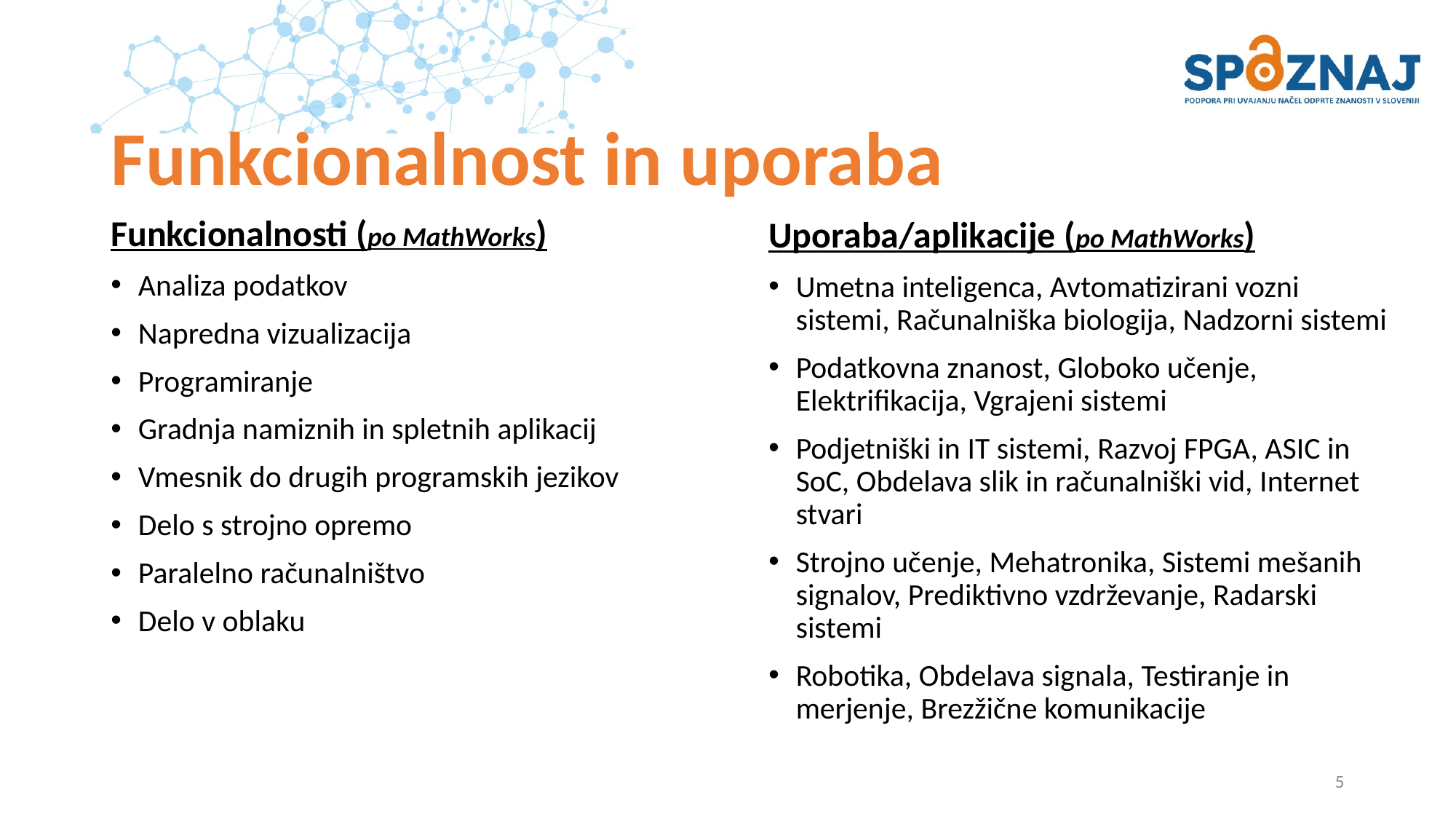

# Funkcionalnost in uporaba
Funkcionalnosti (po MathWorks)
Analiza podatkov
Napredna vizualizacija
Programiranje
Gradnja namiznih in spletnih aplikacij
Vmesnik do drugih programskih jezikov
Delo s strojno opremo
Paralelno računalništvo
Delo v oblaku

Uporaba/aplikacije (po MathWorks)
Umetna inteligenca, Avtomatizirani vozni sistemi, Računalniška biologija, Nadzorni sistemi
Podatkovna znanost, Globoko učenje, Elektrifikacija, Vgrajeni sistemi
Podjetniški in IT sistemi, Razvoj FPGA, ASIC in SoC, Obdelava slik in računalniški vid, Internet stvari
Strojno učenje, Mehatronika, Sistemi mešanih signalov, Prediktivno vzdrževanje, Radarski sistemi
Robotika, Obdelava signala, Testiranje in merjenje, Brezžične komunikacije

5